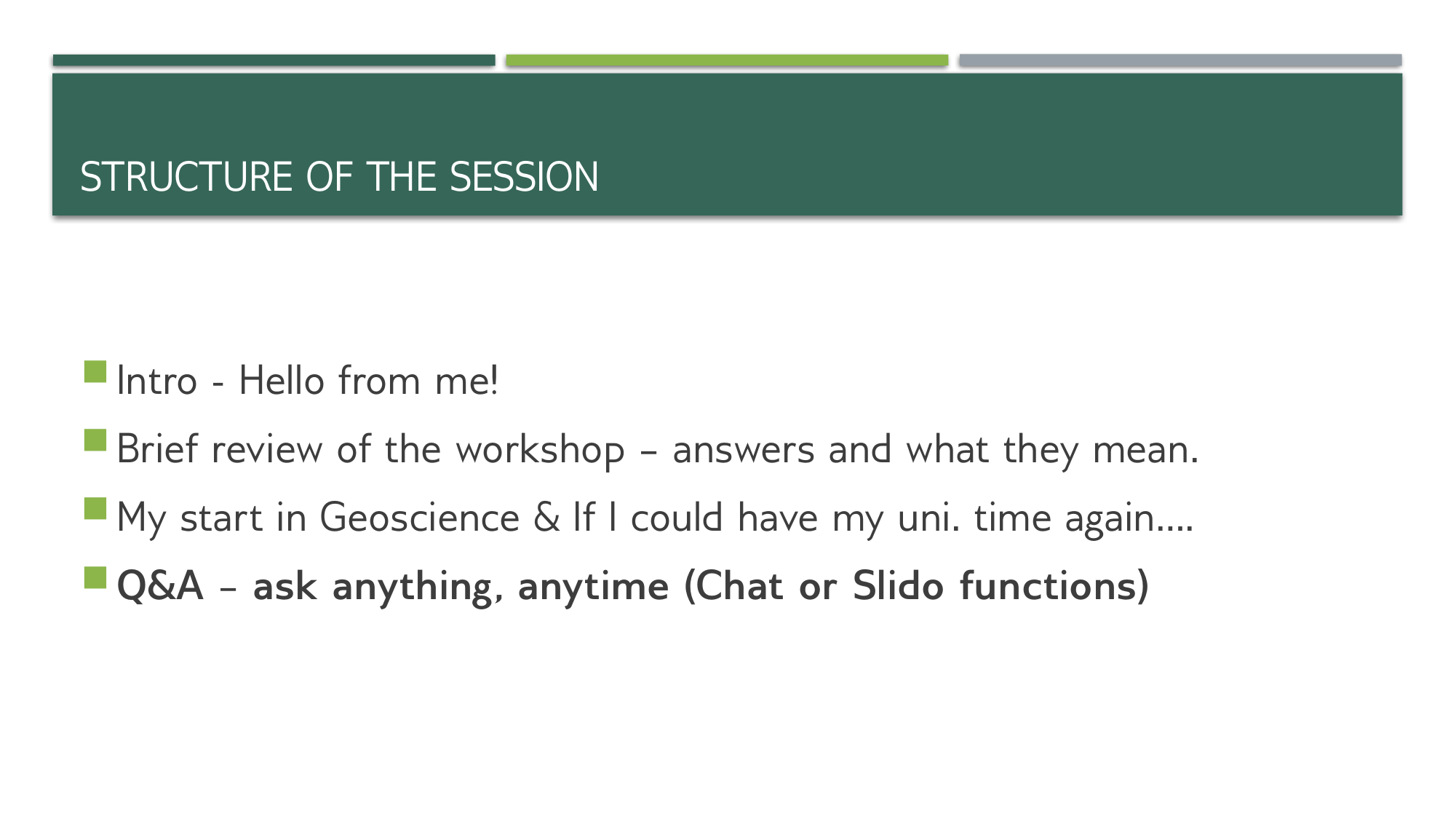

# Structure of the session
Intro - Hello from me!
Brief review of the workshop – answers and what they mean.
My start in Geoscience & If I could have my uni. time again….
Q&A – ask anything, anytime (Chat or Slido functions)